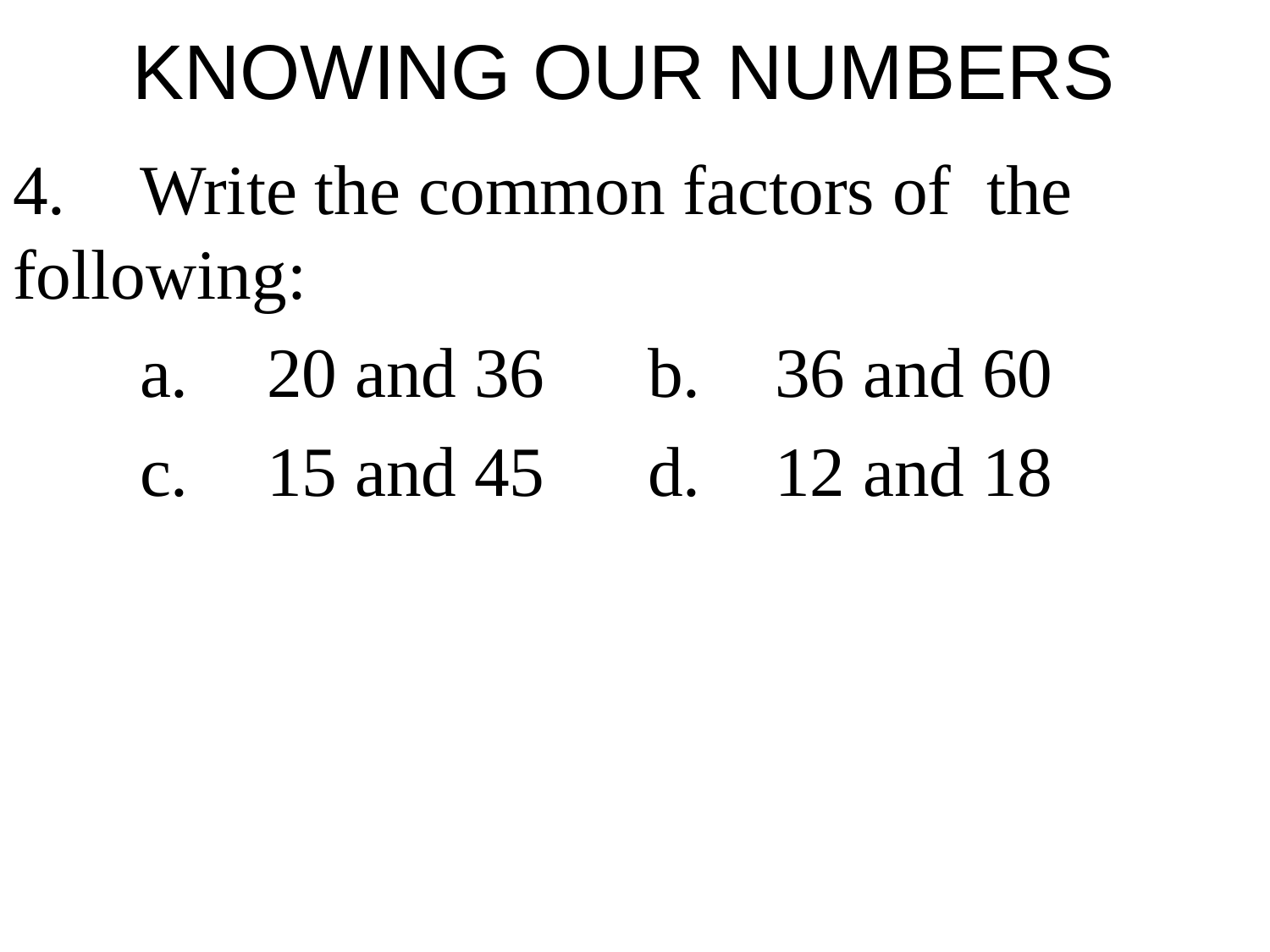

# KNOWING OUR NUMBERS
4.	Write the common factors of  the following:
	a.	20 and 36	b.	36 and 60
	c.	15 and 45	d.	12 and 18